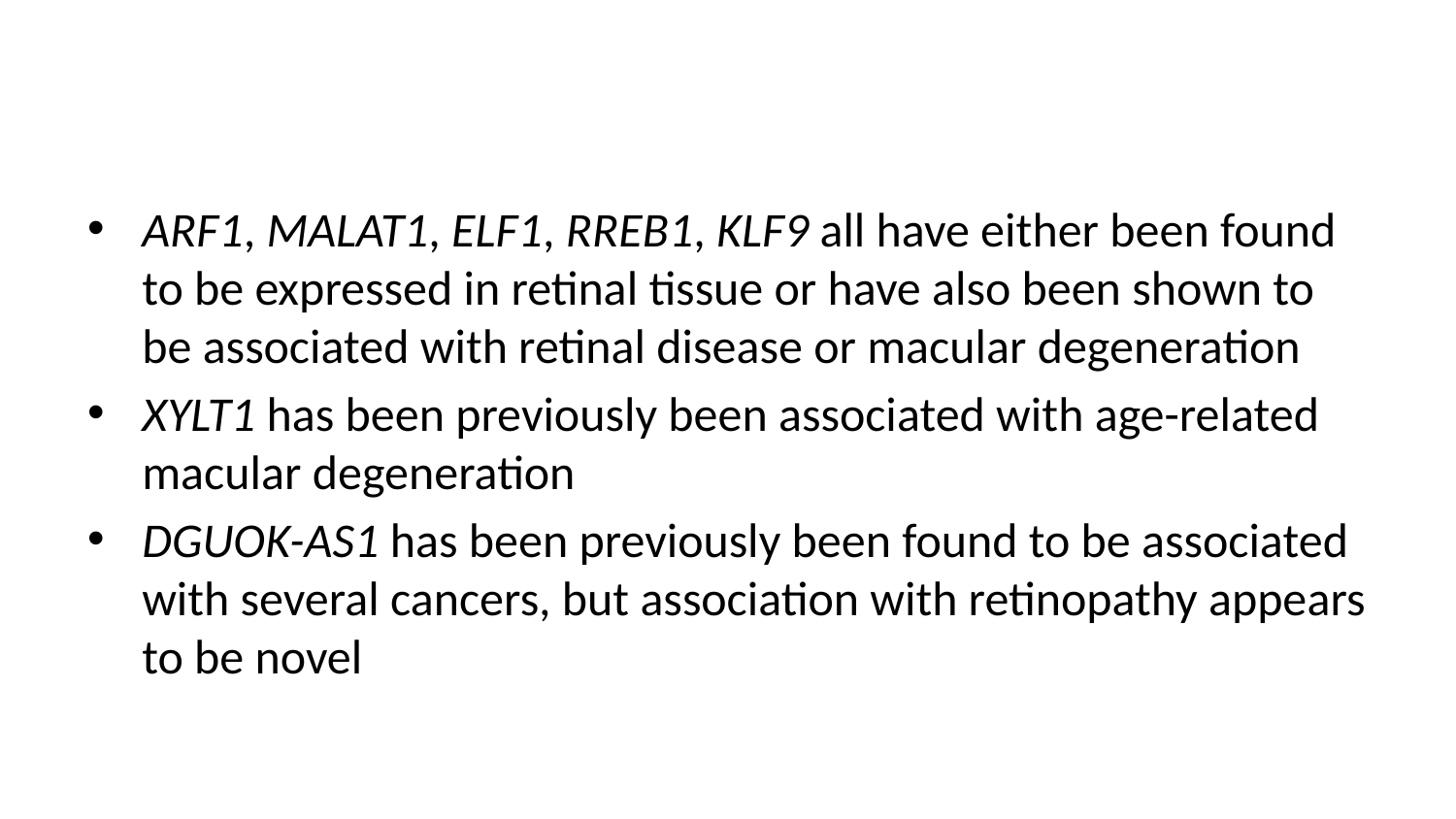

ARF1, MALAT1, ELF1, RREB1, KLF9 all have either been found to be expressed in retinal tissue or have also been shown to be associated with retinal disease or macular degeneration
XYLT1 has been previously been associated with age-related macular degeneration
DGUOK-AS1 has been previously been found to be associated with several cancers, but association with retinopathy appears to be novel